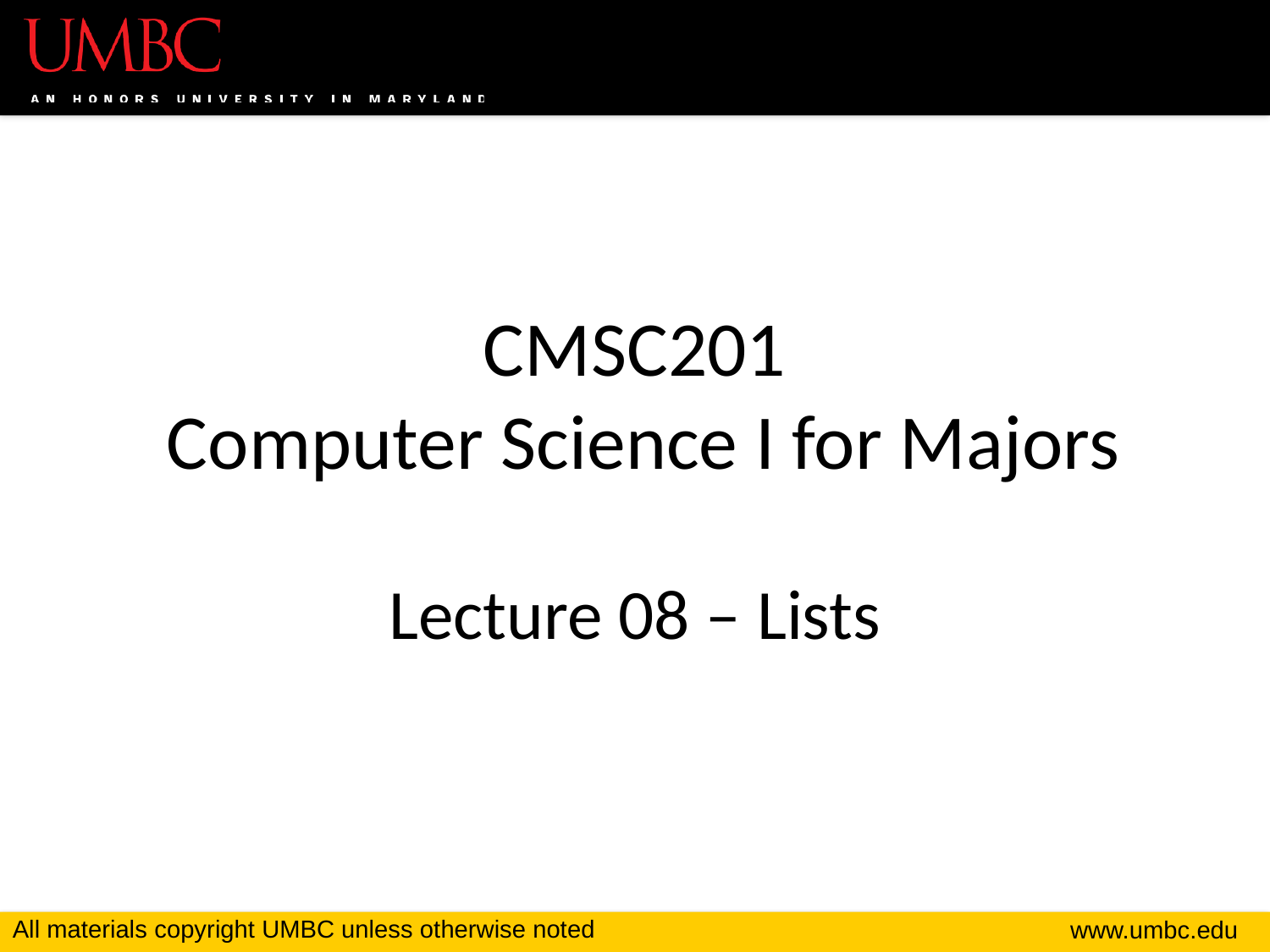

# CMSC201 Computer Science I for Majors Lecture 08 – Lists